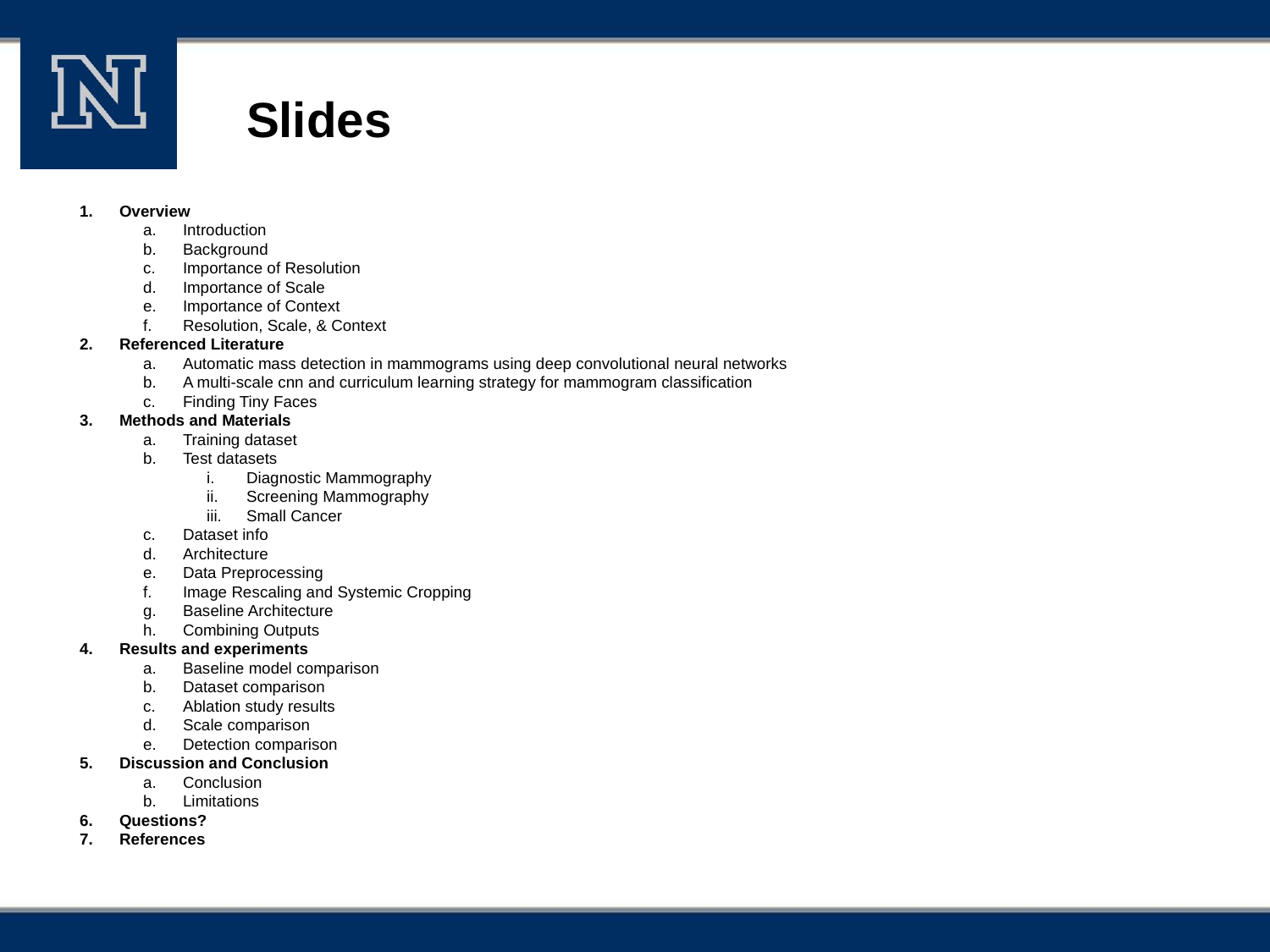

# Slides
Overview
Introduction
Background
Importance of Resolution
Importance of Scale
Importance of Context
Resolution, Scale, & Context
Referenced Literature
Automatic mass detection in mammograms using deep convolutional neural networks
A multi-scale cnn and curriculum learning strategy for mammogram classification
Finding Tiny Faces
Methods and Materials
Training dataset
Test datasets
Diagnostic Mammography
Screening Mammography
Small Cancer
Dataset info
Architecture
Data Preprocessing
Image Rescaling and Systemic Cropping
Baseline Architecture
Combining Outputs
Results and experiments
Baseline model comparison
Dataset comparison
Ablation study results
Scale comparison
Detection comparison
Discussion and Conclusion
Conclusion
Limitations
Questions?
References